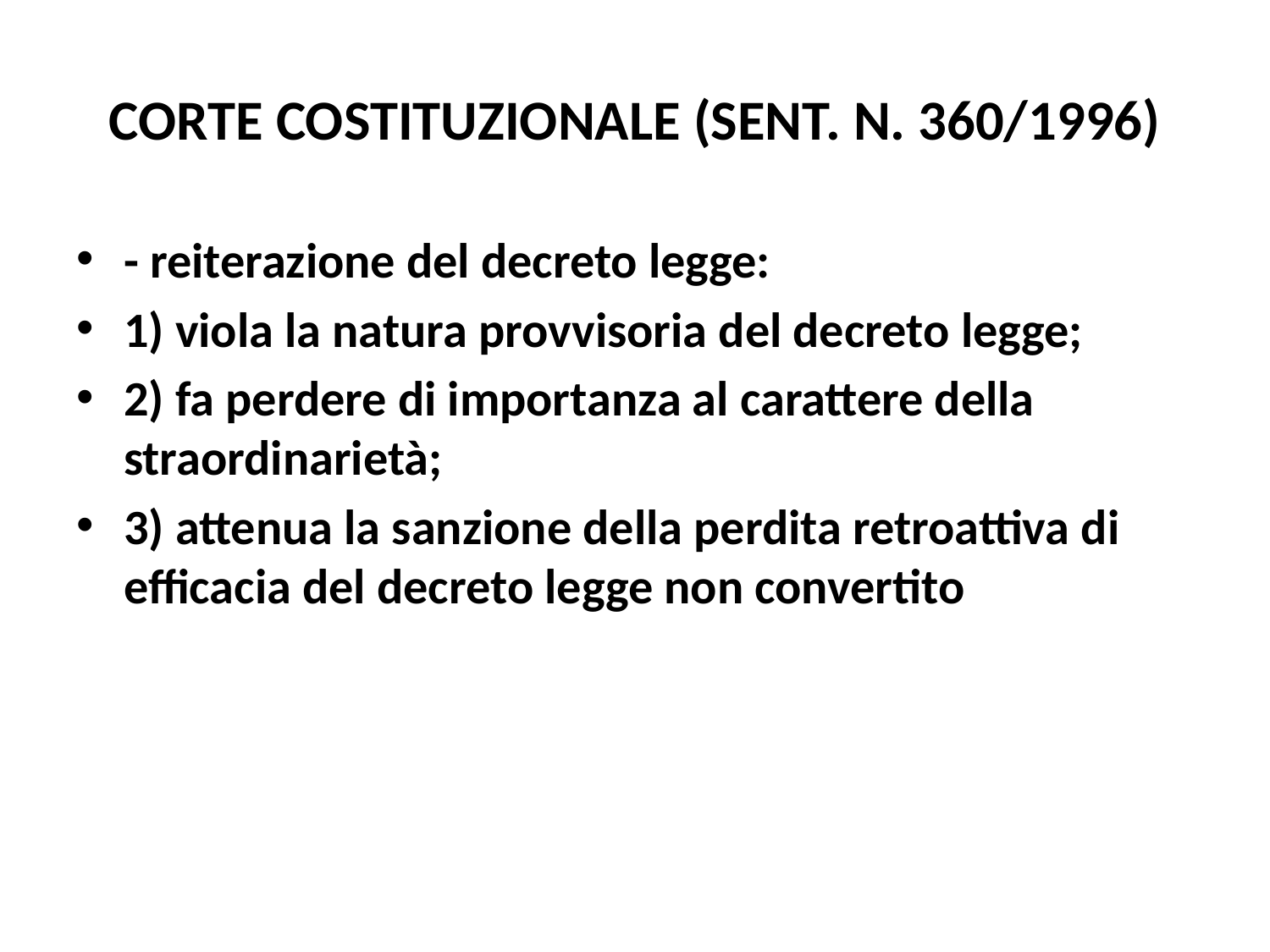

# CORTE COSTITUZIONALE (SENT. N. 360/1996)
- reiterazione del decreto legge:
1) viola la natura provvisoria del decreto legge;
2) fa perdere di importanza al carattere della straordinarietà;
3) attenua la sanzione della perdita retroattiva di efficacia del decreto legge non convertito